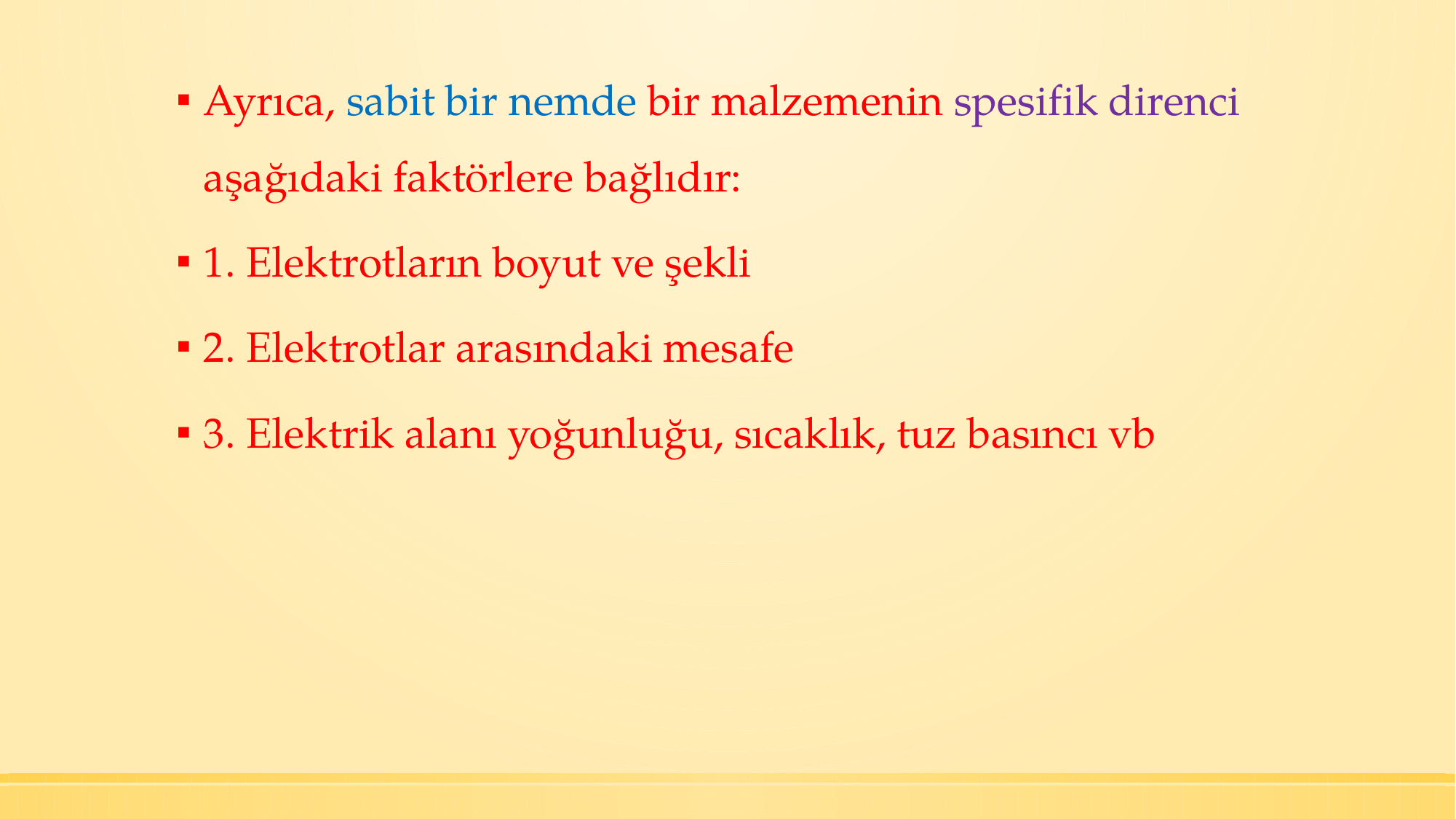

Ayrıca, sabit bir nemde bir malzemenin spesifik direnci aşağıdaki faktörlere bağlıdır:
1. Elektrotların boyut ve şekli
2. Elektrotlar arasındaki mesafe
3. Elektrik alanı yoğunluğu, sıcaklık, tuz basıncı vb